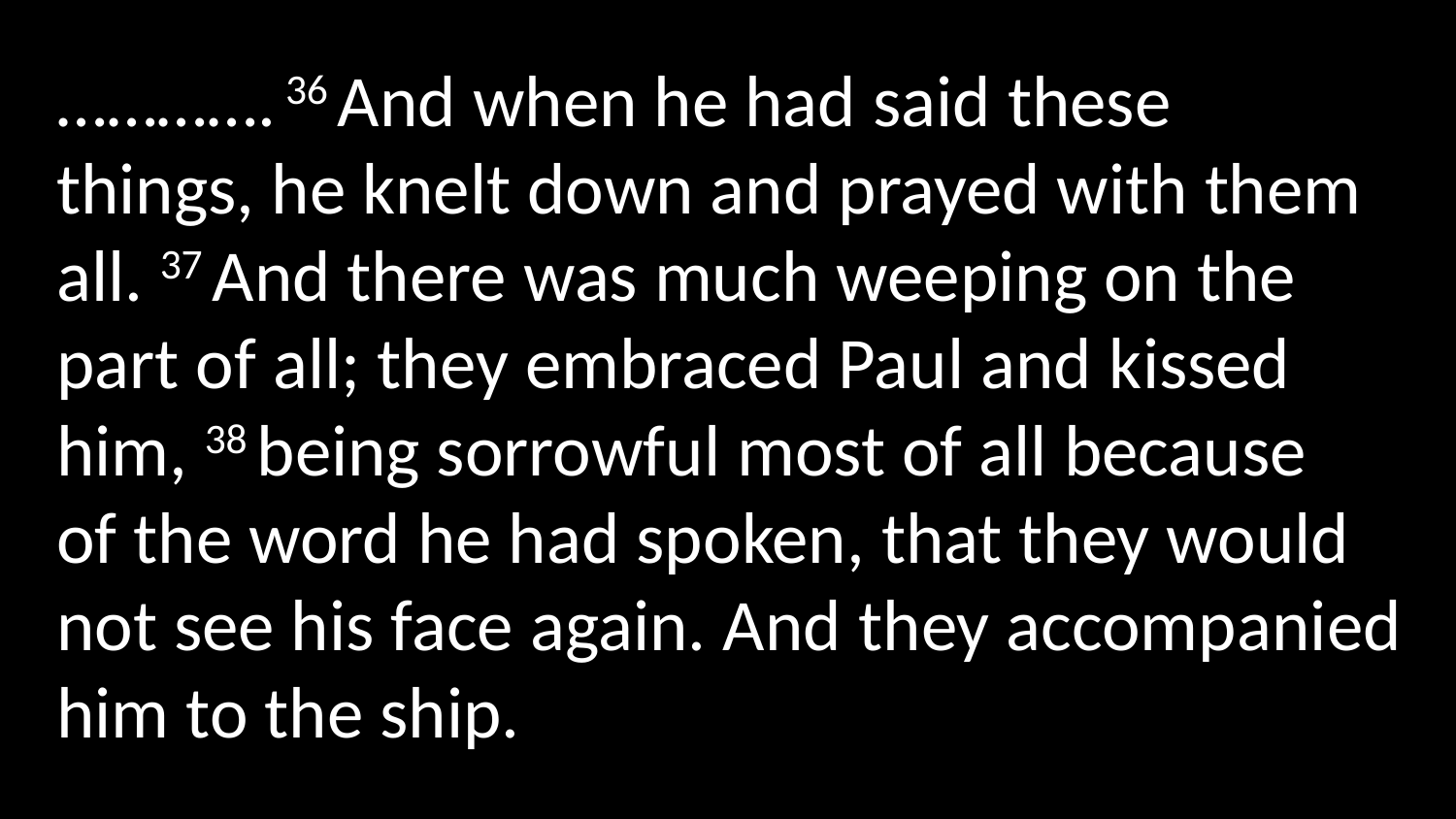

…………. 36 And when he had said these things, he knelt down and prayed with them all. 37 And there was much weeping on the part of all; they embraced Paul and kissed him, 38 being sorrowful most of all because of the word he had spoken, that they would not see his face again. And they accompanied  him to the ship.